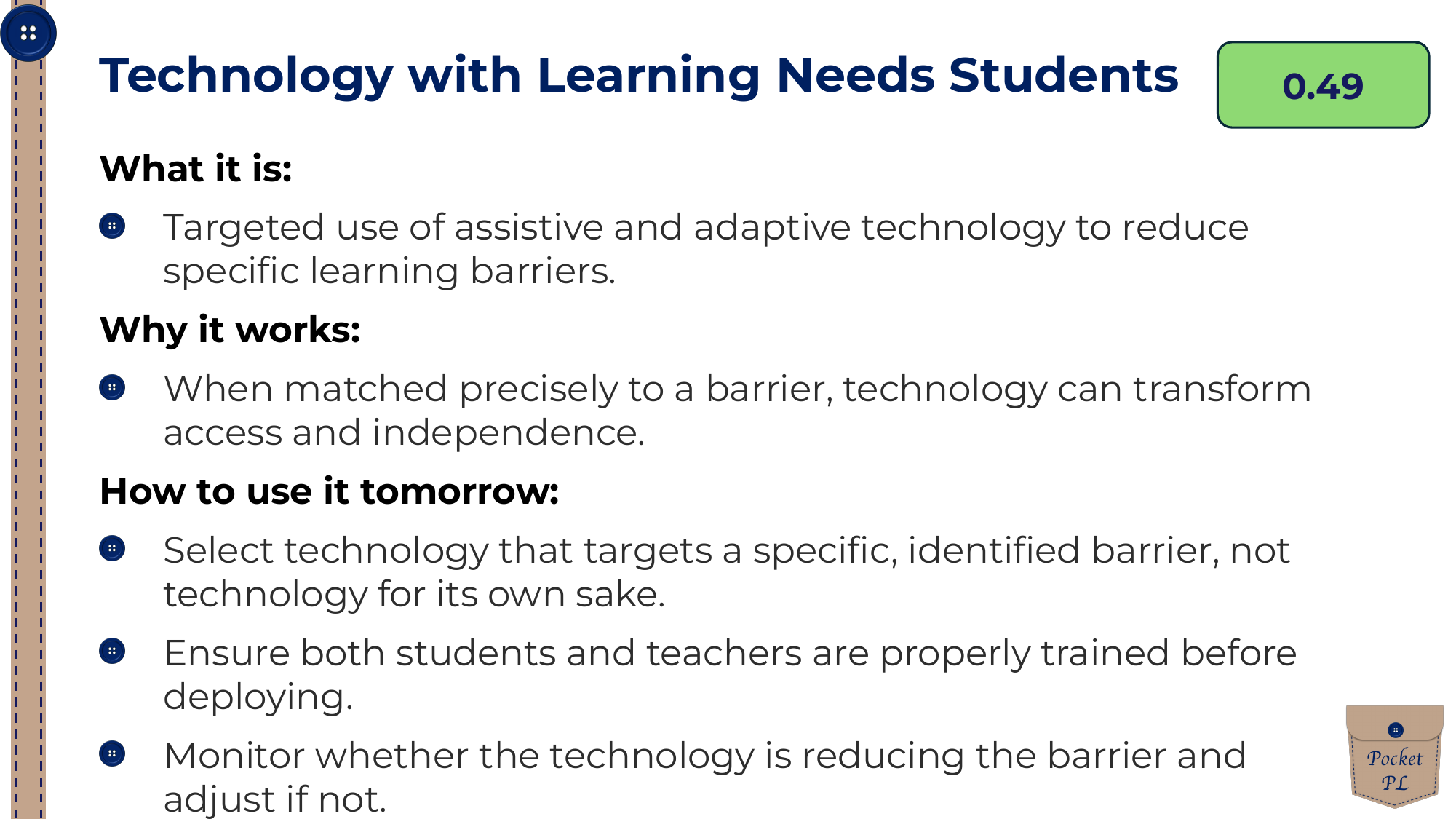

0.49
Technology with Learning Needs Students
What it is:
Targeted use of assistive and adaptive technology to reduce specific learning barriers.
Why it works:
When matched precisely to a barrier, technology can transform access and independence.
How to use it tomorrow:
Select technology that targets a specific, identified barrier, not technology for its own sake.
Ensure both students and teachers are properly trained before deploying.
Monitor whether the technology is reducing the barrier and adjust if not.